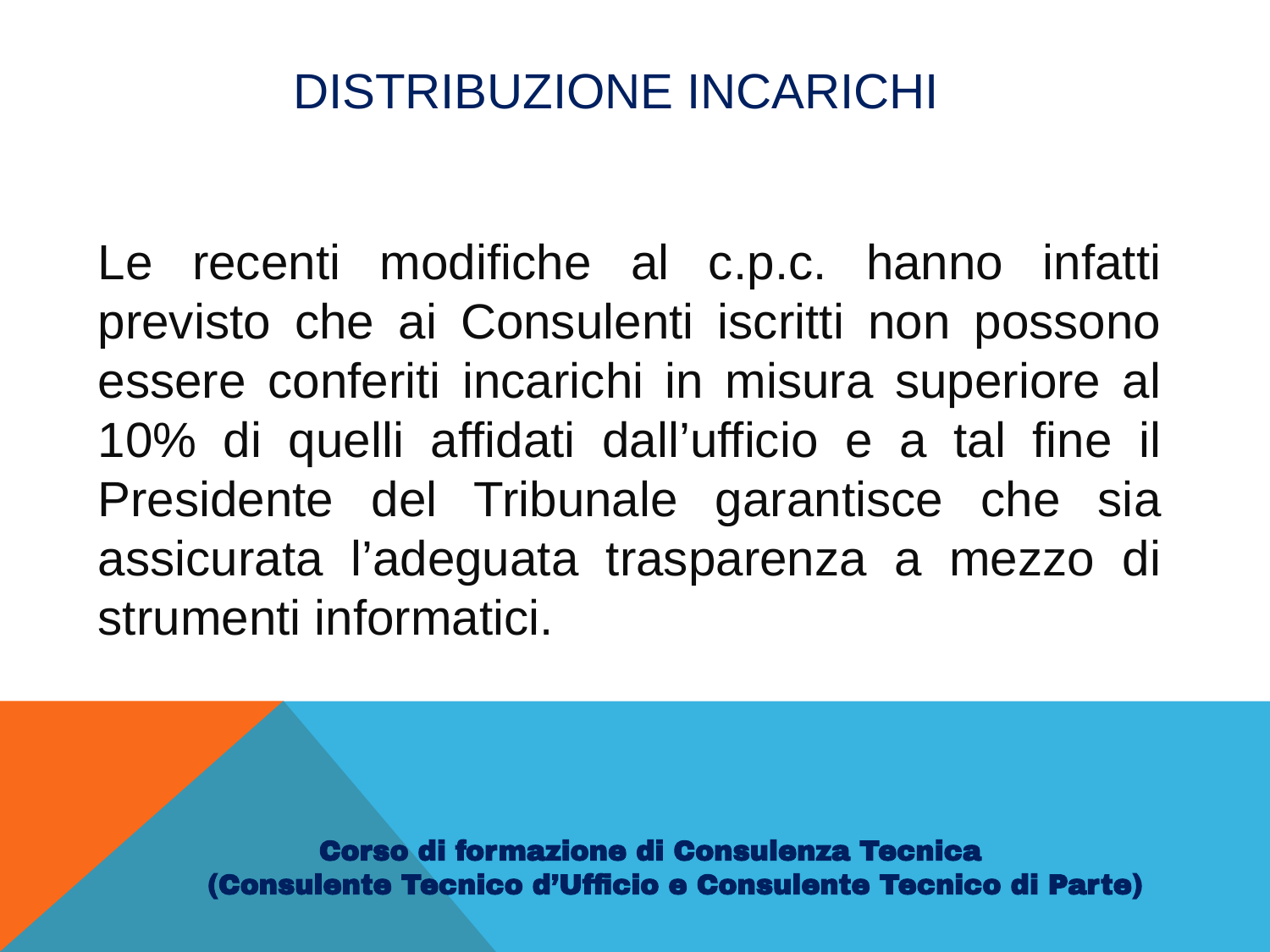

# Distribuzione incarichi
Le recenti modifiche al c.p.c. hanno infatti previsto che ai Consulenti iscritti non possono essere conferiti incarichi in misura superiore al 10% di quelli affidati dall’ufficio e a tal fine il Presidente del Tribunale garantisce che sia assicurata l’adeguata trasparenza a mezzo di strumenti informatici.
            Corso di formazione di Consulenza Tecnica
(Consulente Tecnico d’Ufficio e Consulente Tecnico di Parte)